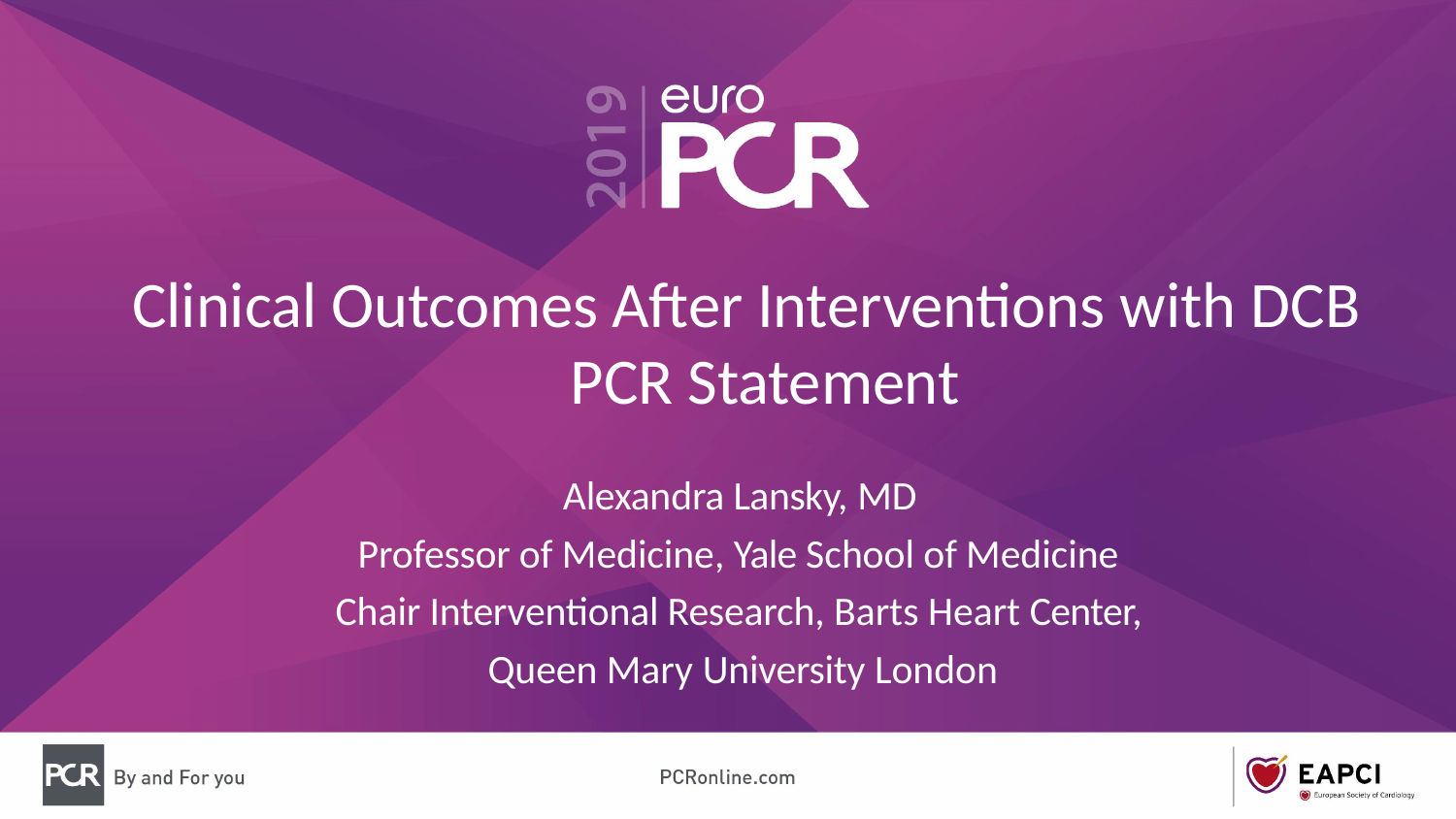

# Clinical Outcomes After Interventions with DCB  PCR Statement
Alexandra Lansky, MD
Professor of Medicine, Yale School of Medicine  Chair Interventional Research, Barts Heart Center,  Queen Mary University London